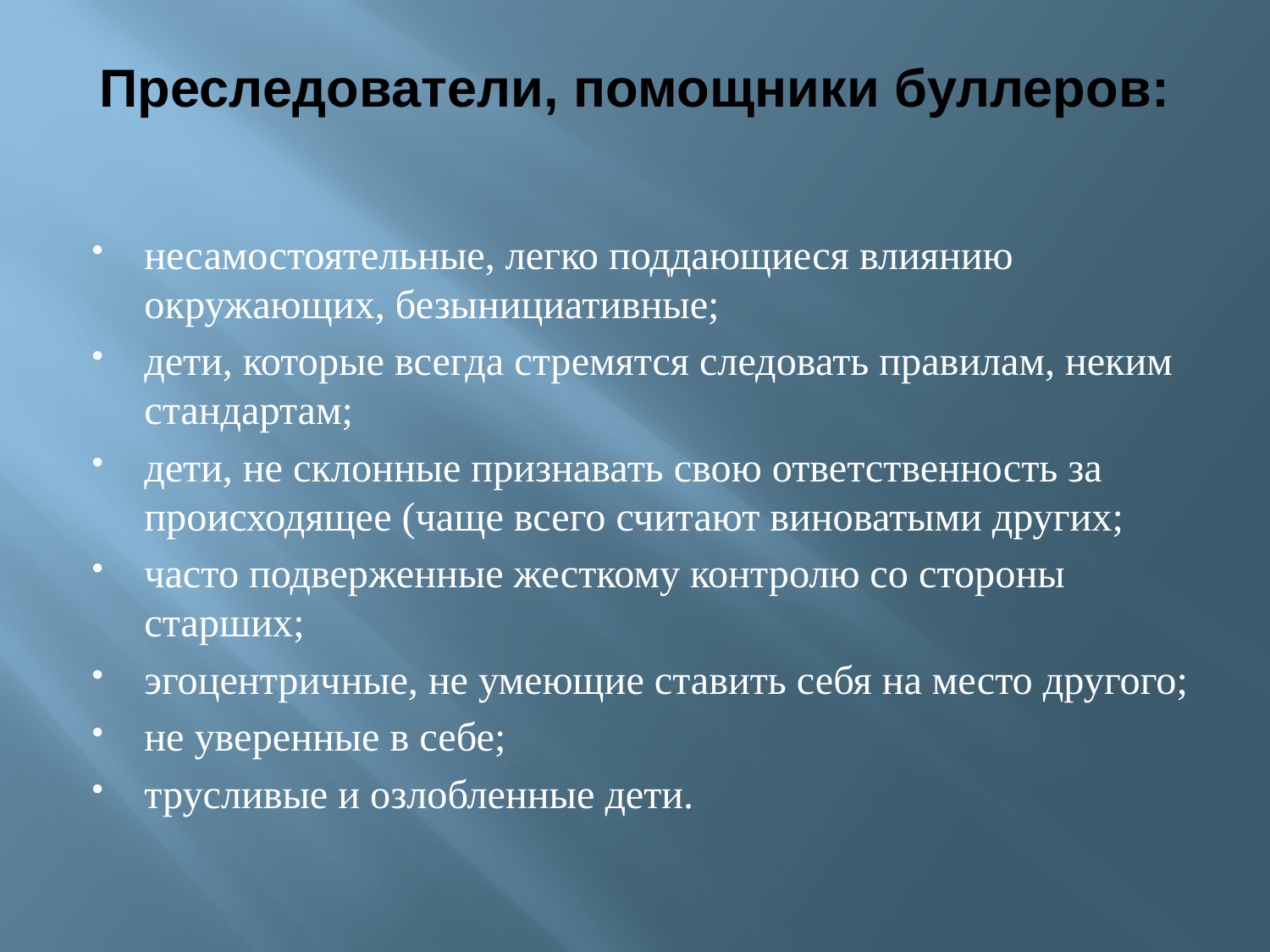

# Преследователи, помощники буллеров:
несамостоятельные, легко поддающиеся влиянию окружающих, безынициативные;
дети, которые всегда стремятся следовать правилам, неким стандартам;
дети, не склонные признавать свою ответственность за происходящее (чаще всего считают виноватыми других;
часто подверженные жесткому контролю со стороны старших;
эгоцентричные, не умеющие ставить себя на место другого;
не уверенные в себе;
трусливые и озлобленные дети.